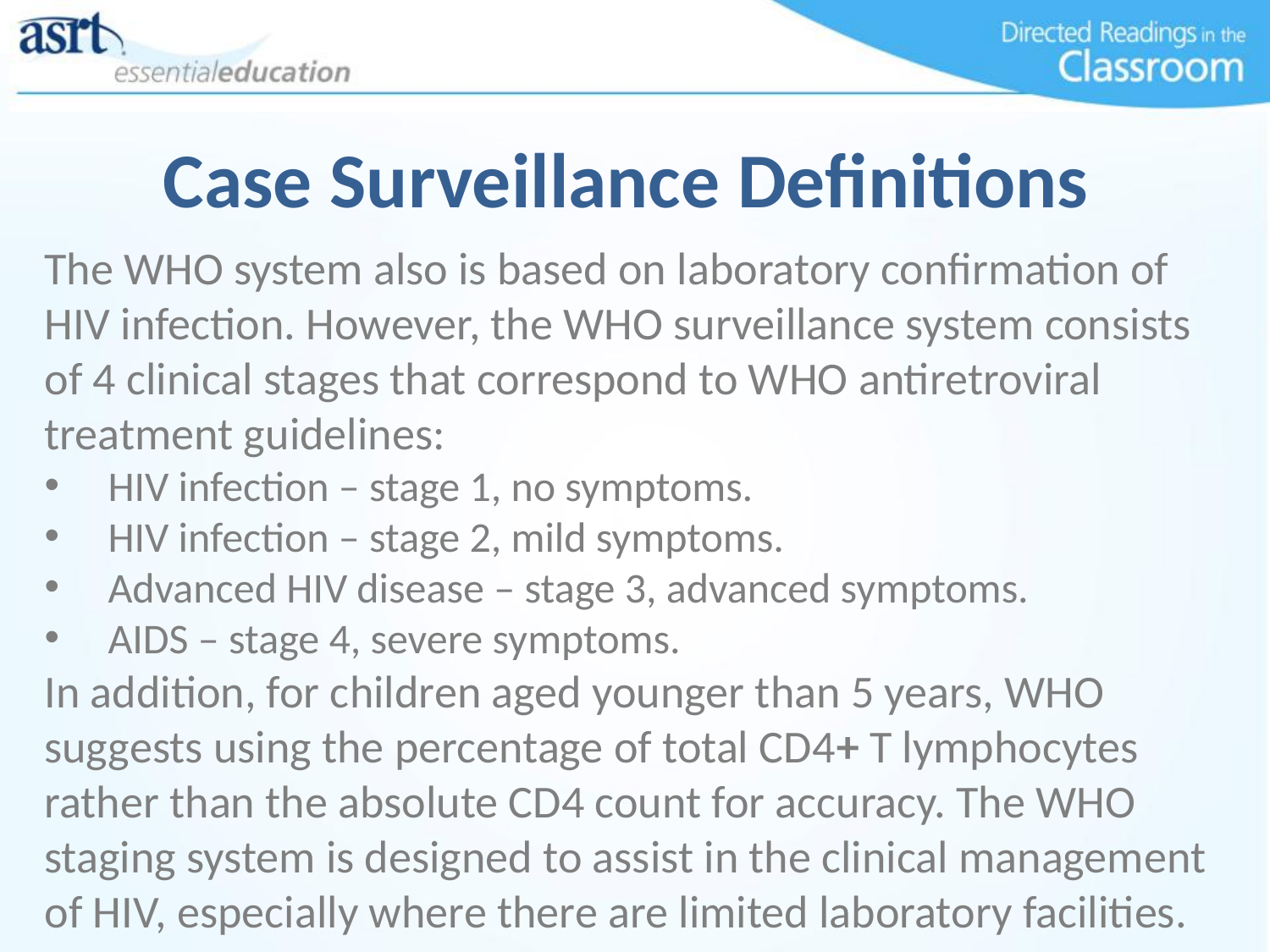

# Case Surveillance Definitions
The WHO system also is based on laboratory confirmation of HIV infection. However, the WHO surveillance system consists of 4 clinical stages that correspond to WHO antiretroviral treatment guidelines:
HIV infection – stage 1, no symptoms.
HIV infection – stage 2, mild symptoms.
Advanced HIV disease – stage 3, advanced symptoms.
AIDS – stage 4, severe symptoms.
In addition, for children aged younger than 5 years, WHO suggests using the percentage of total CD4+ T lymphocytes rather than the absolute CD4 count for accuracy. The WHO staging system is designed to assist in the clinical management of HIV, especially where there are limited laboratory facilities.